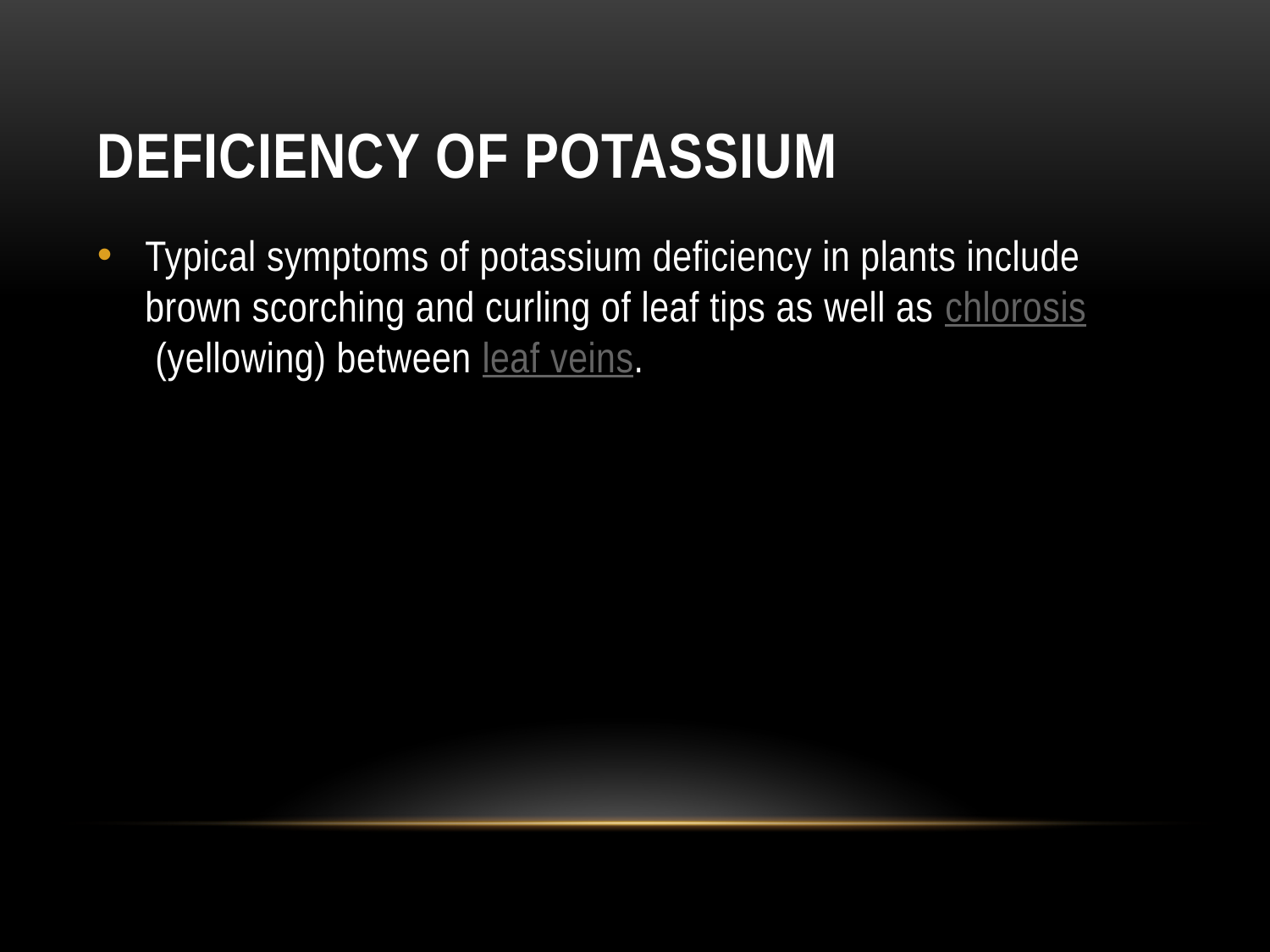

# DEFICIENCY OF POTASSIUM
Typical symptoms of potassium deficiency in plants include brown scorching and curling of leaf tips as well as chlorosis (yellowing) between leaf veins.